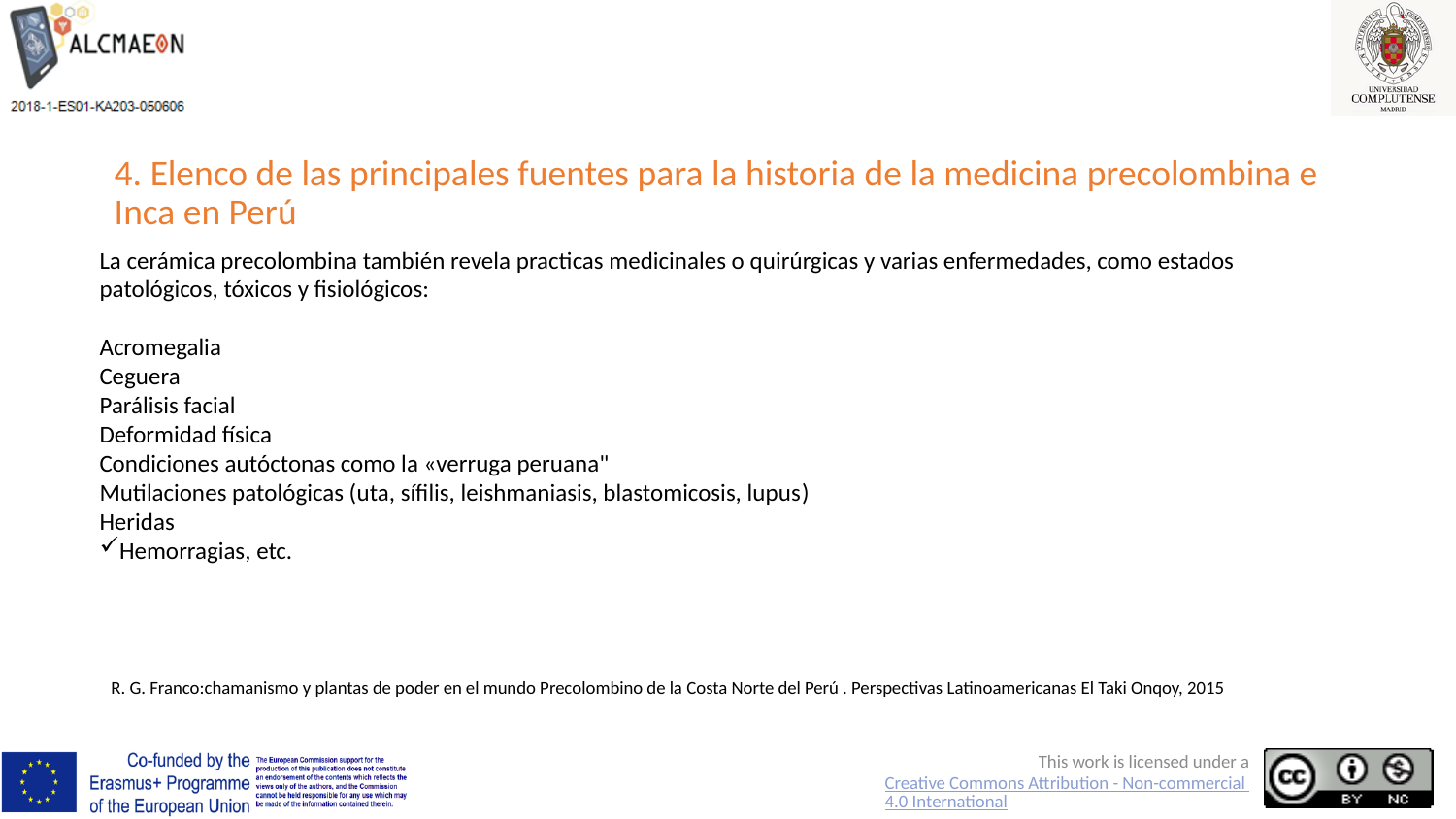

# 4. Elenco de las principales fuentes para la historia de la medicina precolombina e Inca en Perú

R. G. Franco:chamanismo y plantas de poder en el mundo Precolombino de la Costa Norte del Perú . Perspectivas Latinoamericanas El Taki Onqoy, 2015

La cerámica precolombina también revela practicas medicinales o quirúrgicas y varias enfermedades, como estados patológicos, tóxicos y fisiológicos:

Acromegalia
Ceguera
Parálisis facial
Deformidad física
Condiciones autóctonas como la «verruga peruana"
Mutilaciones patológicas (uta, sífilis, leishmaniasis, blastomicosis, lupus)
Heridas
Hemorragias, etc.